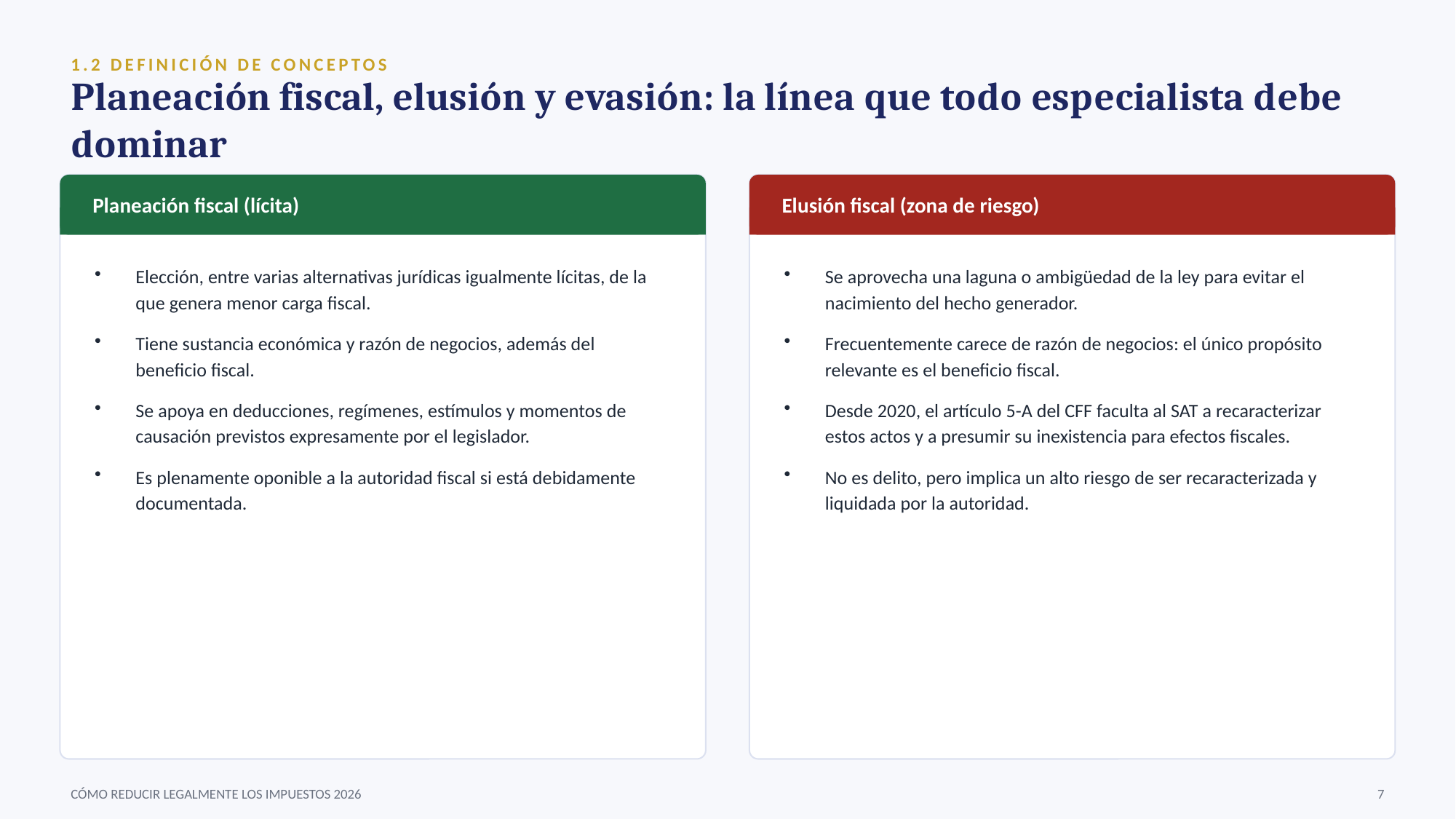

1.2 DEFINICIÓN DE CONCEPTOS
Planeación fiscal, elusión y evasión: la línea que todo especialista debe dominar

Planeación fiscal (lícita)

Elusión fiscal (zona de riesgo)

Elección, entre varias alternativas jurídicas igualmente lícitas, de la que genera menor carga fiscal.
Tiene sustancia económica y razón de negocios, además del beneficio fiscal.
Se apoya en deducciones, regímenes, estímulos y momentos de causación previstos expresamente por el legislador.
Es plenamente oponible a la autoridad fiscal si está debidamente documentada.
Se aprovecha una laguna o ambigüedad de la ley para evitar el nacimiento del hecho generador.
Frecuentemente carece de razón de negocios: el único propósito relevante es el beneficio fiscal.
Desde 2020, el artículo 5-A del CFF faculta al SAT a recaracterizar estos actos y a presumir su inexistencia para efectos fiscales.
No es delito, pero implica un alto riesgo de ser recaracterizada y liquidada por la autoridad.
CÓMO REDUCIR LEGALMENTE LOS IMPUESTOS 2026
7